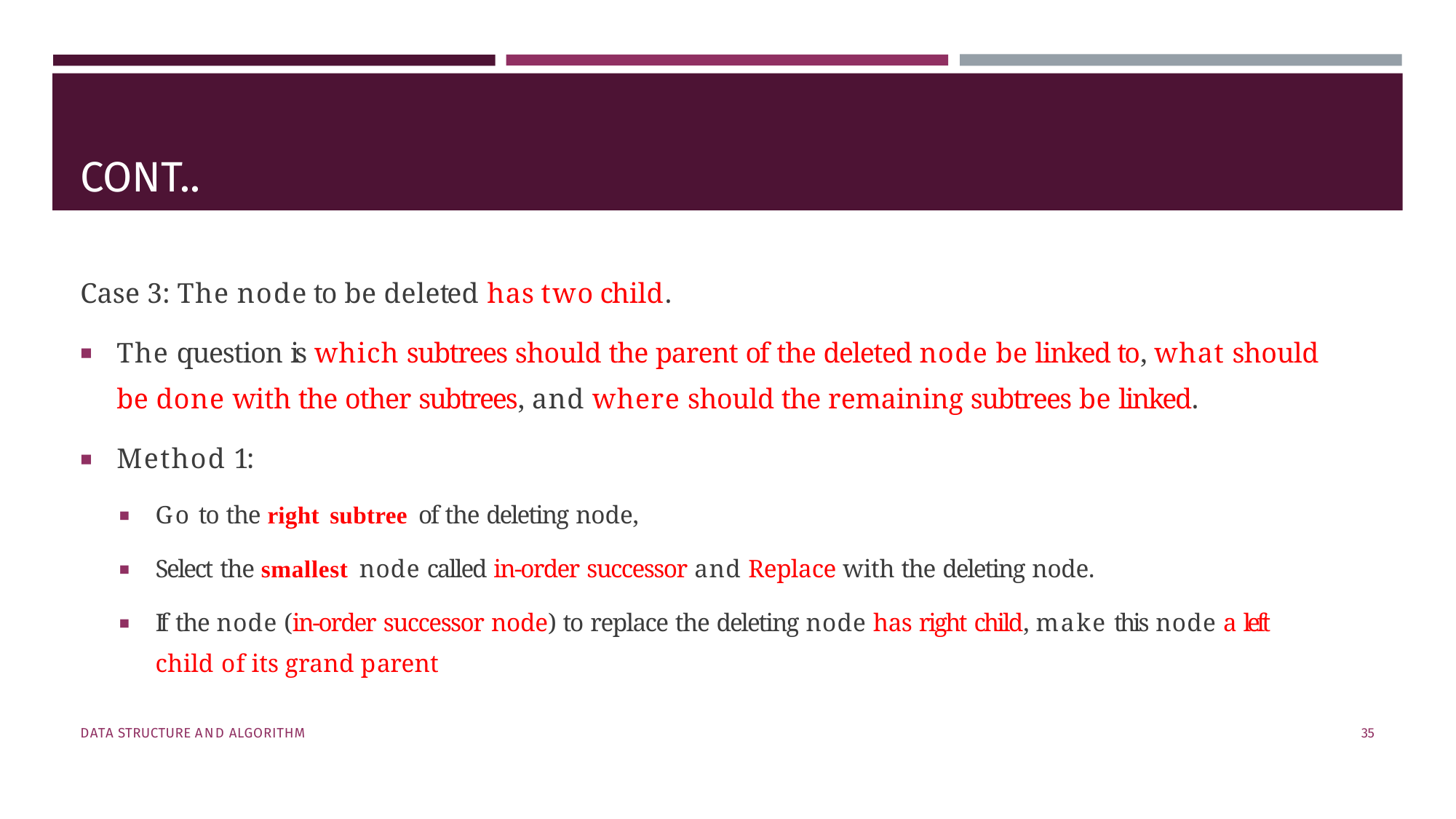

# CONT..
Case 3: The node to be deleted has two child.

The question is which subtrees should the parent of the deleted node be linked to, what should
be done with the other subtrees, and where should the remaining subtrees be linked.

Method 1:

Go to the right subtree of the deleting node,

Select the smallest node called in-order successor and Replace with the deleting node.

If the node (in-order successor node) to replace the deleting node has right child, make this node a left
child of its grand parent
DATA STRUCTURE AND ALGORITHM
35